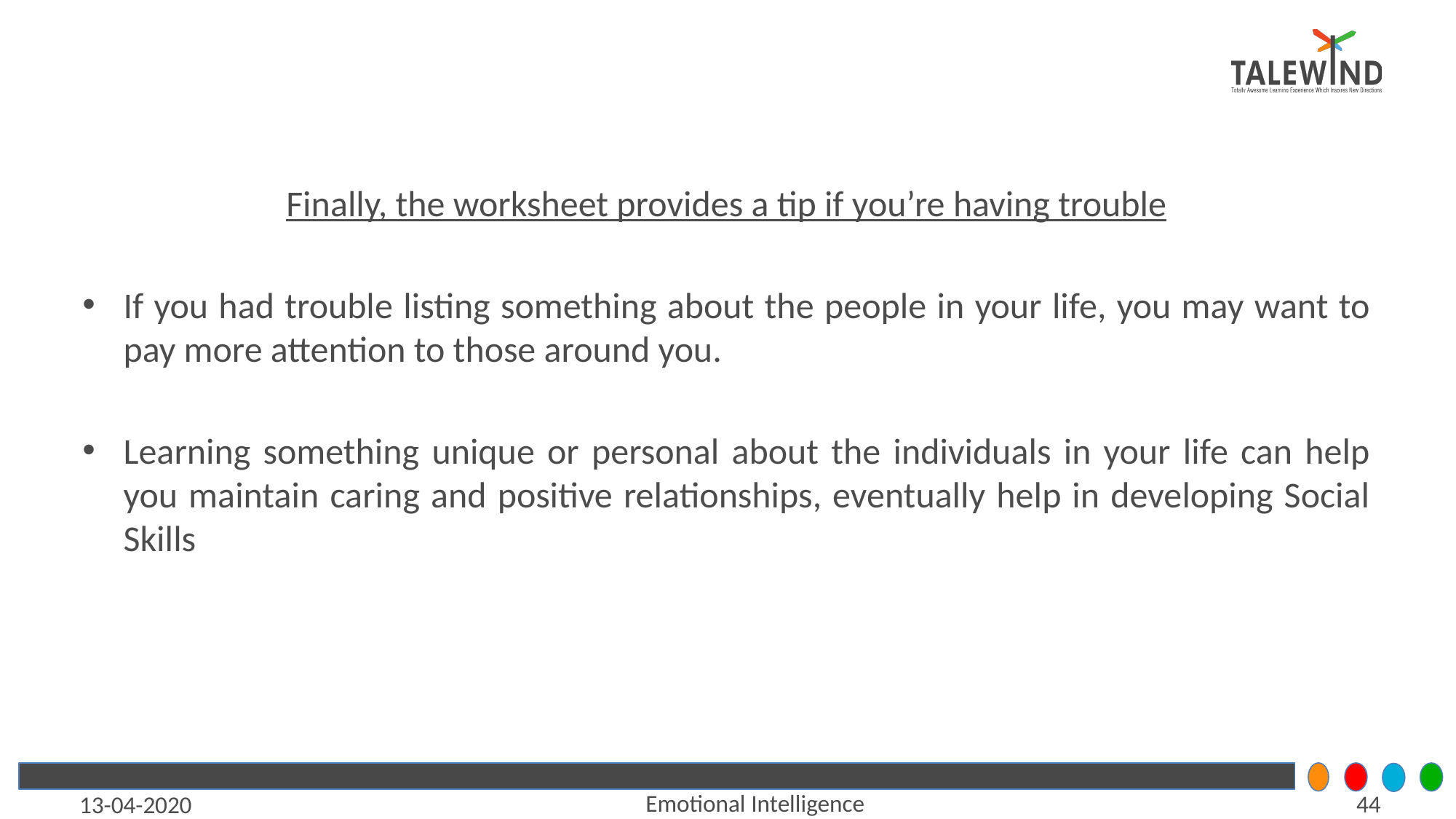

#
Finally, the worksheet provides a tip if you’re having trouble

If you had trouble listing something about the people in your life, you may want to pay more attention to those around you.

Learning something unique or personal about the individuals in your life can help you maintain caring and positive relationships, eventually help in developing Social Skills

Emotional Intelligence
44
13-04-2020